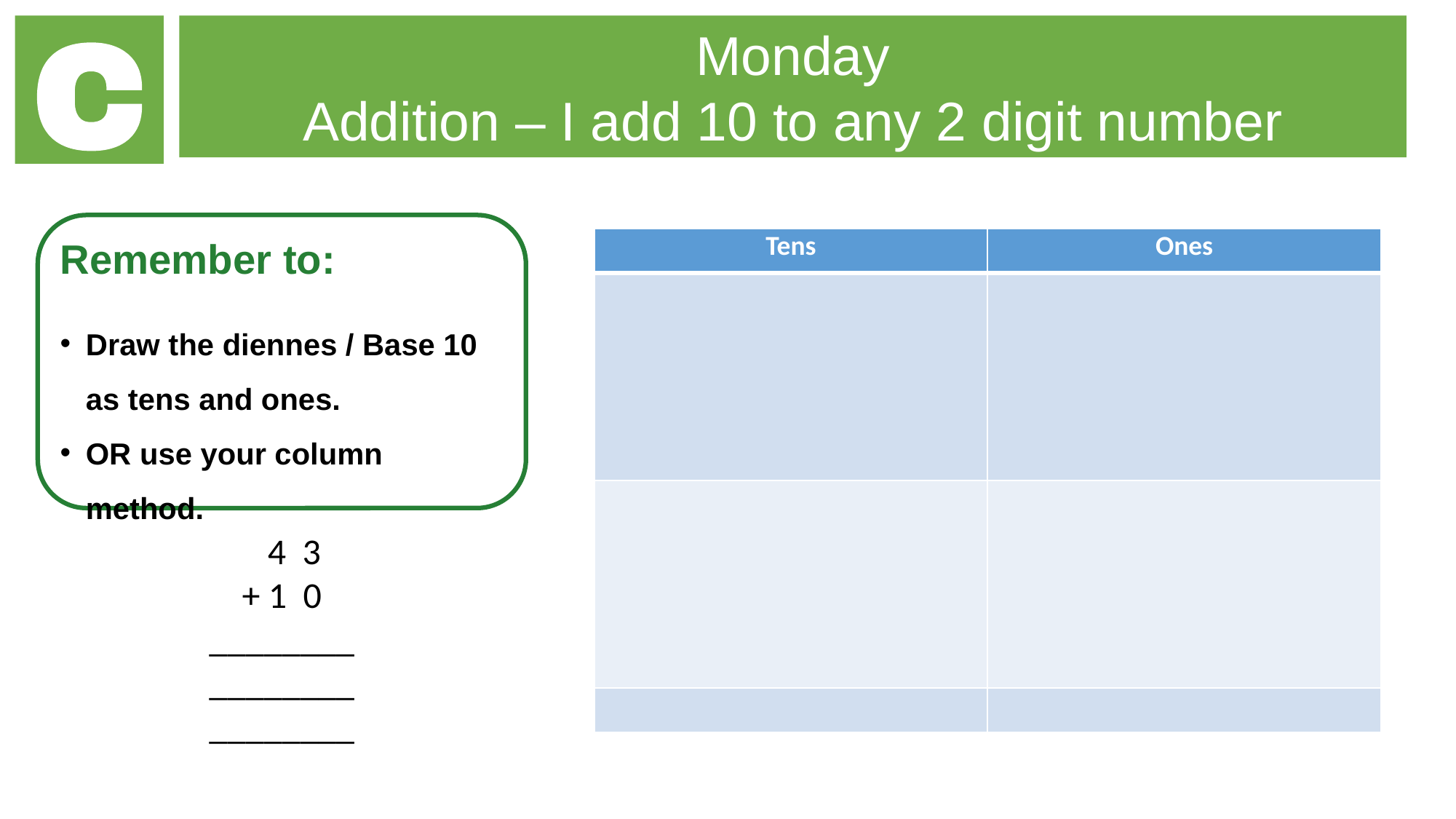

Monday
Addition – I add 10 to any 2 digit number
# C
Remember to:

Draw the diennes / Base 10 as tens and ones.
OR use your column method.
| Tens | Ones |
| --- | --- |
|  |  |
|  |  |
|  |  |
    4  3
+ 1  0
________
________
________